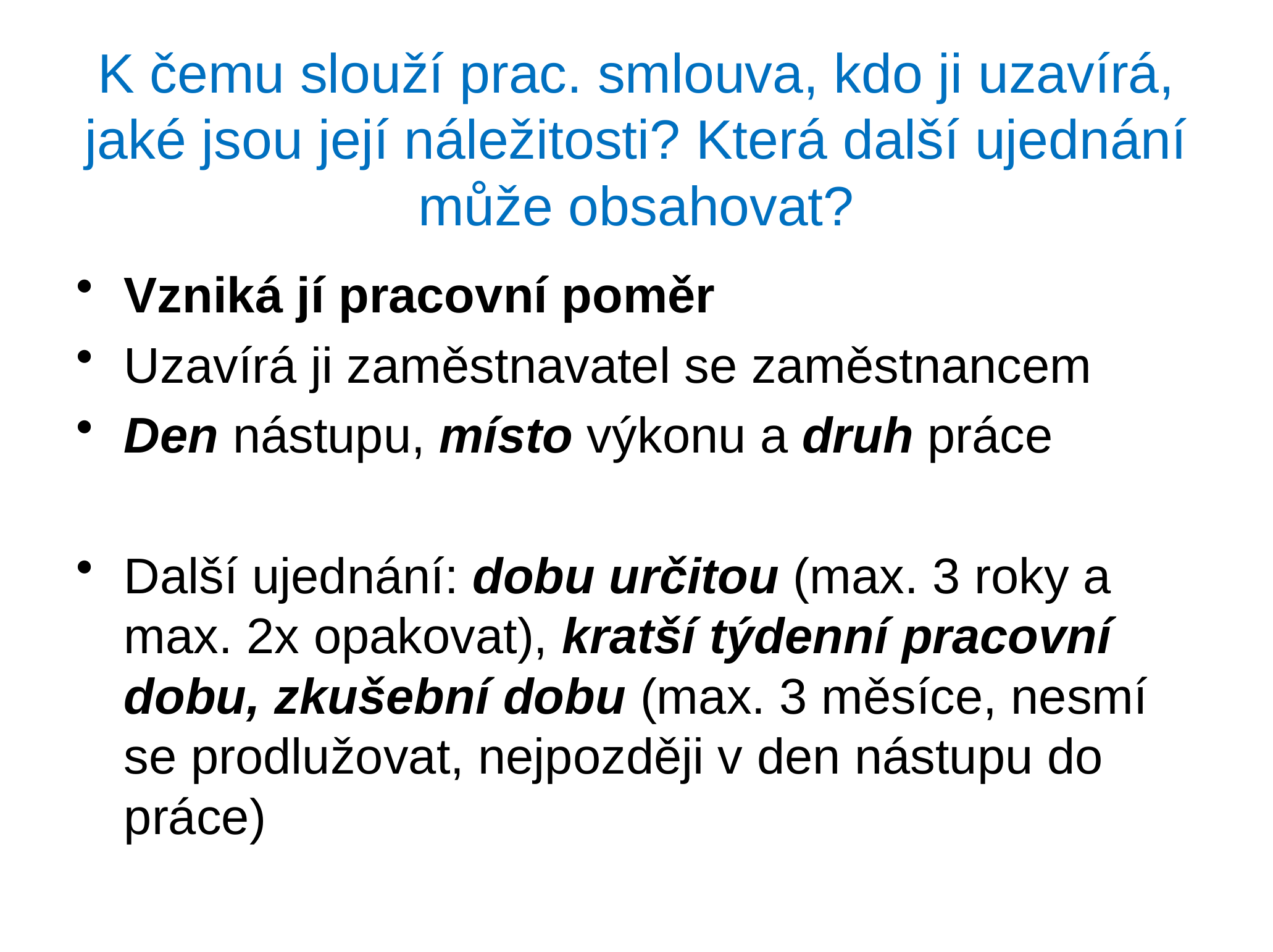

# K čemu slouží prac. smlouva, kdo ji uzavírá, jaké jsou její náležitosti? Která další ujednání může obsahovat?
Vzniká jí pracovní poměr
Uzavírá ji zaměstnavatel se zaměstnancem
Den nástupu, místo výkonu a druh práce

Další ujednání: dobu určitou (max. 3 roky a max. 2x opakovat), kratší týdenní pracovní dobu, zkušební dobu (max. 3 měsíce, nesmí se prodlužovat, nejpozději v den nástupu do práce)